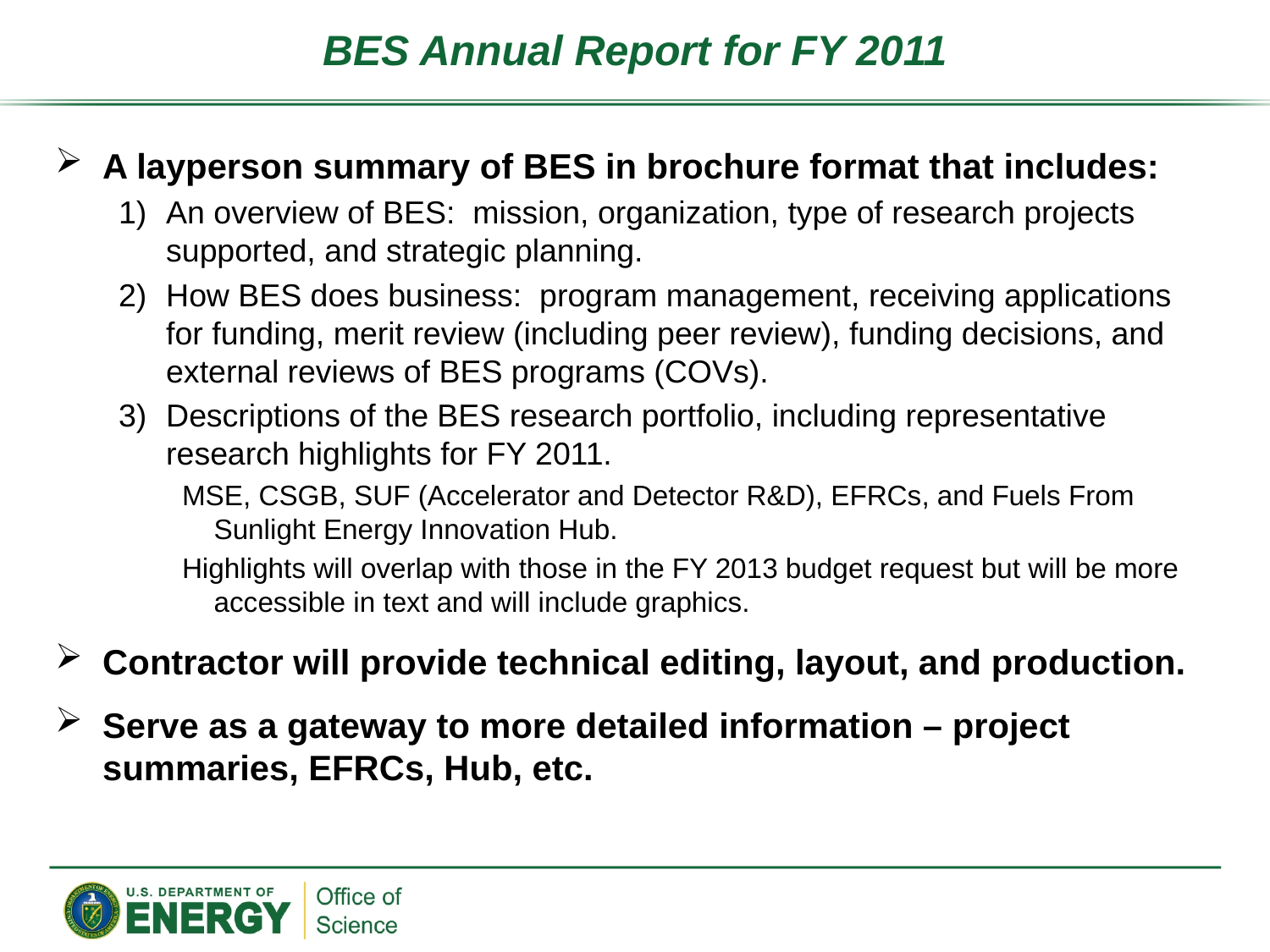

# BES Annual Report for FY 2011
A layperson summary of BES in brochure format that includes:
An overview of BES:  mission, organization, type of research projects supported, and strategic planning.
How BES does business:  program management, receiving applications for funding, merit review (including peer review), funding decisions, and external reviews of BES programs (COVs).
Descriptions of the BES research portfolio, including representative research highlights for FY 2011.
MSE, CSGB, SUF (Accelerator and Detector R&D), EFRCs, and Fuels From Sunlight Energy Innovation Hub.
Highlights will overlap with those in the FY 2013 budget request but will be more accessible in text and will include graphics.
Contractor will provide technical editing, layout, and production.
Serve as a gateway to more detailed information – project summaries, EFRCs, Hub, etc.